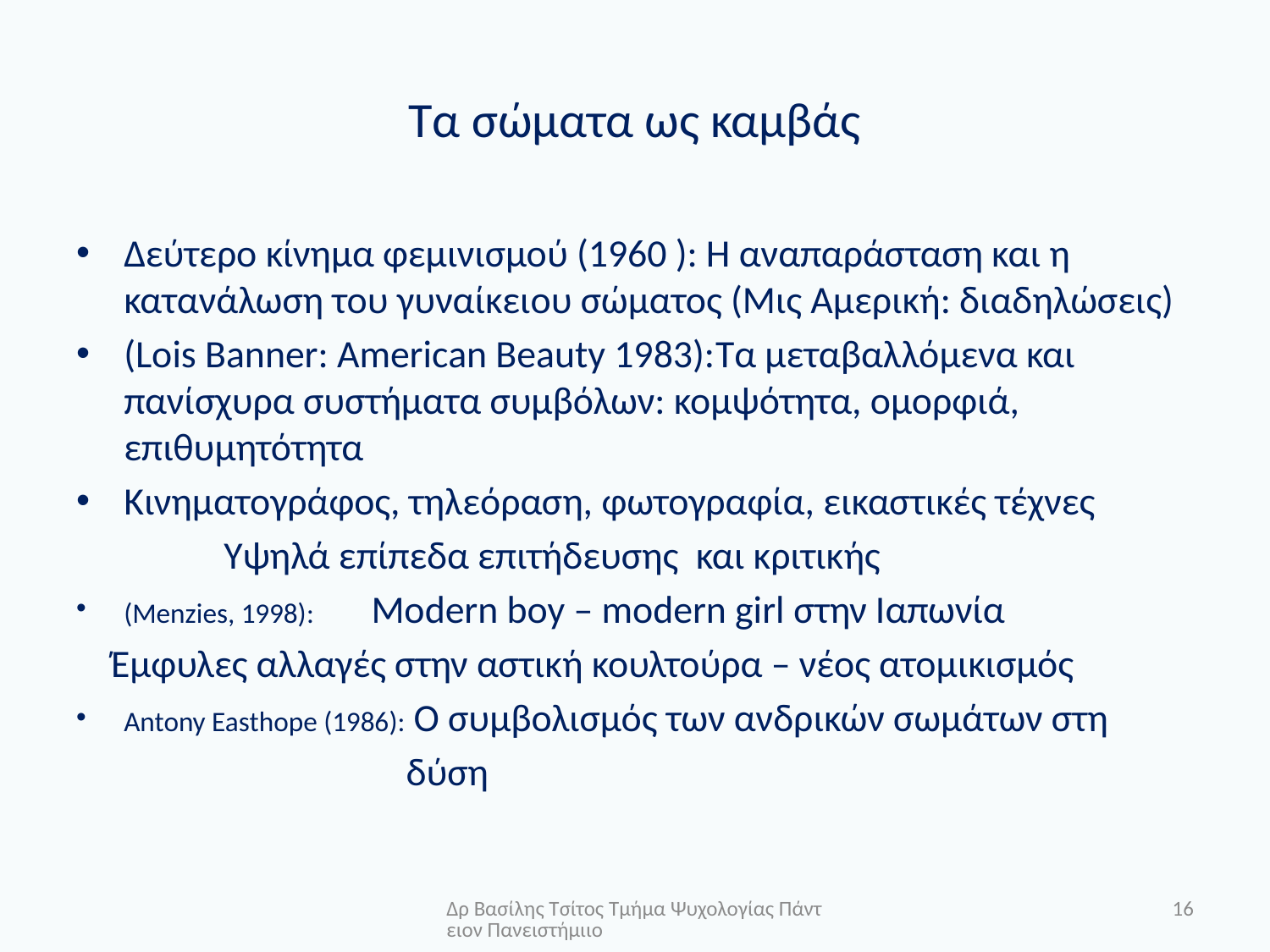

# Τα σώματα ως καμβάς
Δεύτερο κίνημα φεμινισμού (1960 ): Η αναπαράσταση και η κατανάλωση του γυναίκειου σώματος (Μις Αμερική: διαδηλώσεις)
(Lois Banner: American Beauty 1983):Τα μεταβαλλόμενα και πανίσχυρα συστήματα συμβόλων: κομψότητα, ομορφιά, επιθυμητότητα
Κινηματογράφος, τηλεόραση, φωτογραφία, εικαστικές τέχνες
                 Υψηλά επίπεδα επιτήδευσης  και κριτικής
(Menzies, 1998):         Modern boy – modern girl στην Ιαπωνία
    Έμφυλες αλλαγές στην αστική κουλτούρα – νέος ατομικισμός
Antony Easthope (1986): Ο συμβολισμός των ανδρικών σωμάτων στη
                                      δύση
Δρ Βασίλης Τσίτος Τμήμα Ψυχολογίας Πάντειον Πανειστήμιιο
16